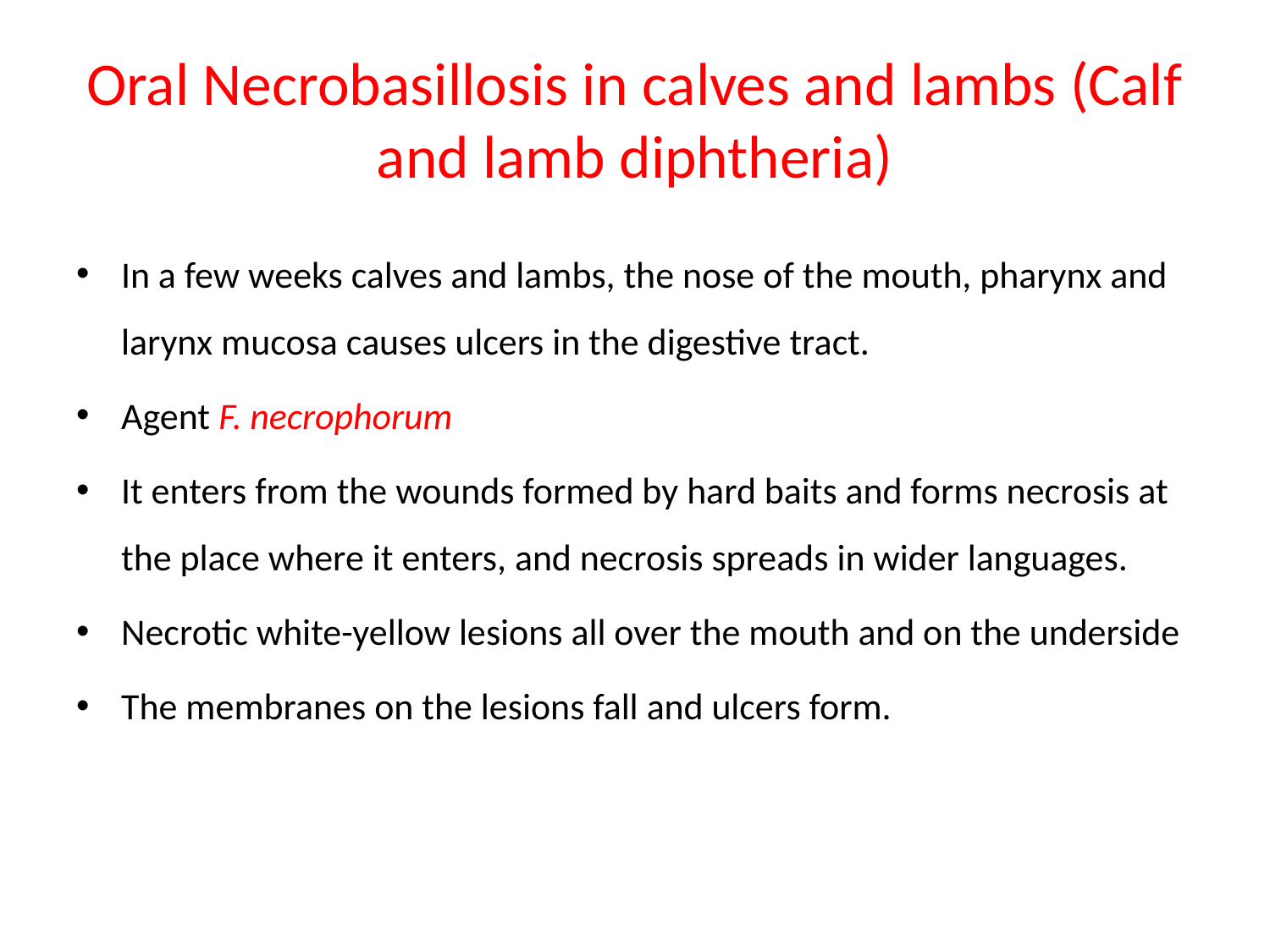

# Oral Necrobasillosis in calves and lambs (Calf and lamb diphtheria)
In a few weeks calves and lambs, the nose of the mouth, pharynx and larynx mucosa causes ulcers in the digestive tract.
Agent F. necrophorum
It enters from the wounds formed by hard baits and forms necrosis at the place where it enters, and necrosis spreads in wider languages.
Necrotic white-yellow lesions all over the mouth and on the underside
The membranes on the lesions fall and ulcers form.